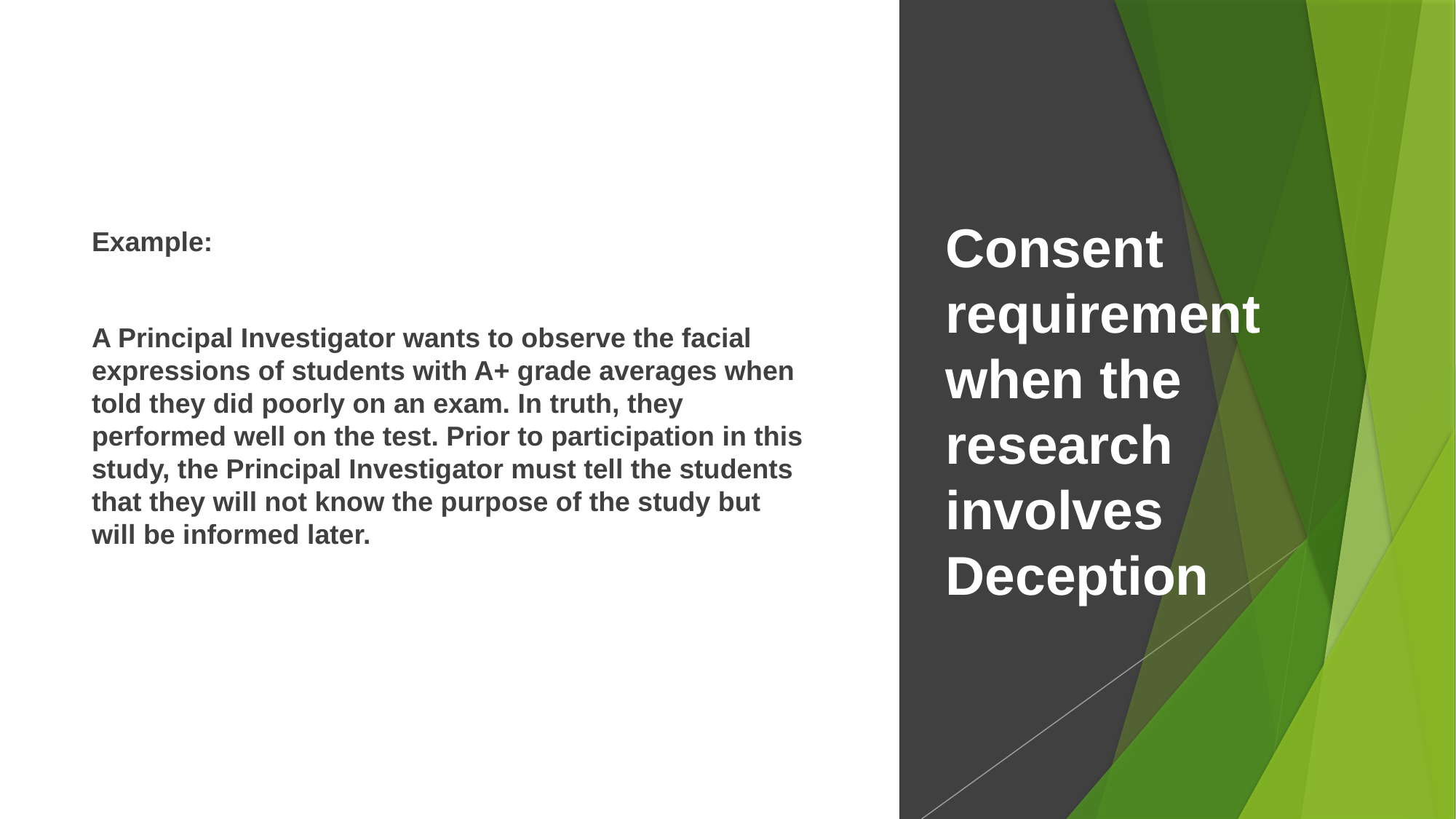

Example:

A Principal Investigator wants to observe the facial expressions of students with A+ grade averages when told they did poorly on an exam. In truth, they performed well on the test. Prior to participation in this study, the Principal Investigator must tell the students that they will not know the purpose of the study but will be informed later.
# Consent requirement when the research involves Deception